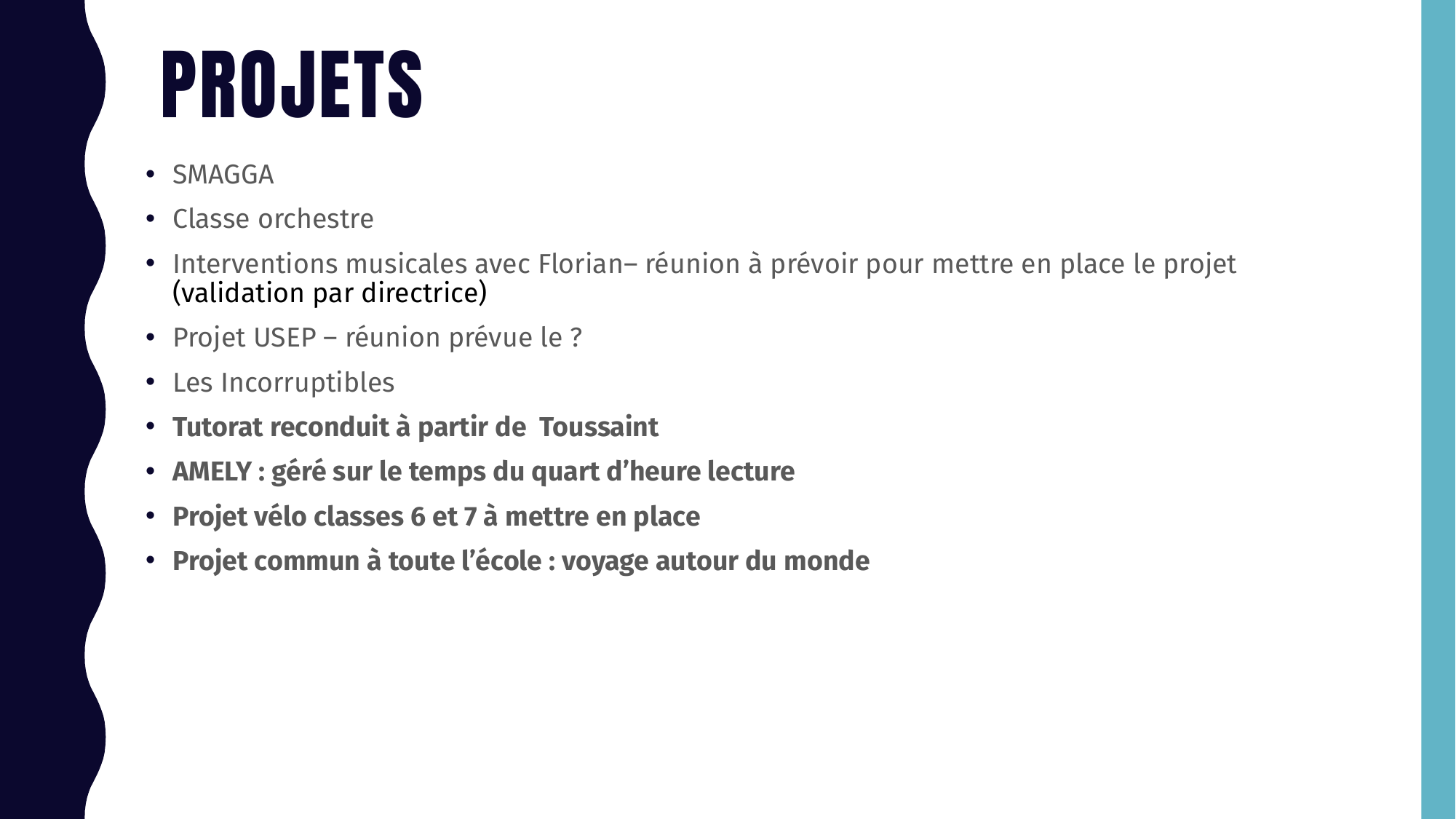

# PROJETS
SMAGGA
Classe orchestre
Interventions musicales avec Florian– réunion à prévoir pour mettre en place le projet (validation par directrice)
Projet USEP – réunion prévue le ?
Les Incorruptibles
Tutorat reconduit à partir de  Toussaint
AMELY : géré sur le temps du quart d’heure lecture
Projet vélo classes 6 et 7 à mettre en place
Projet commun à toute l’école : voyage autour du monde